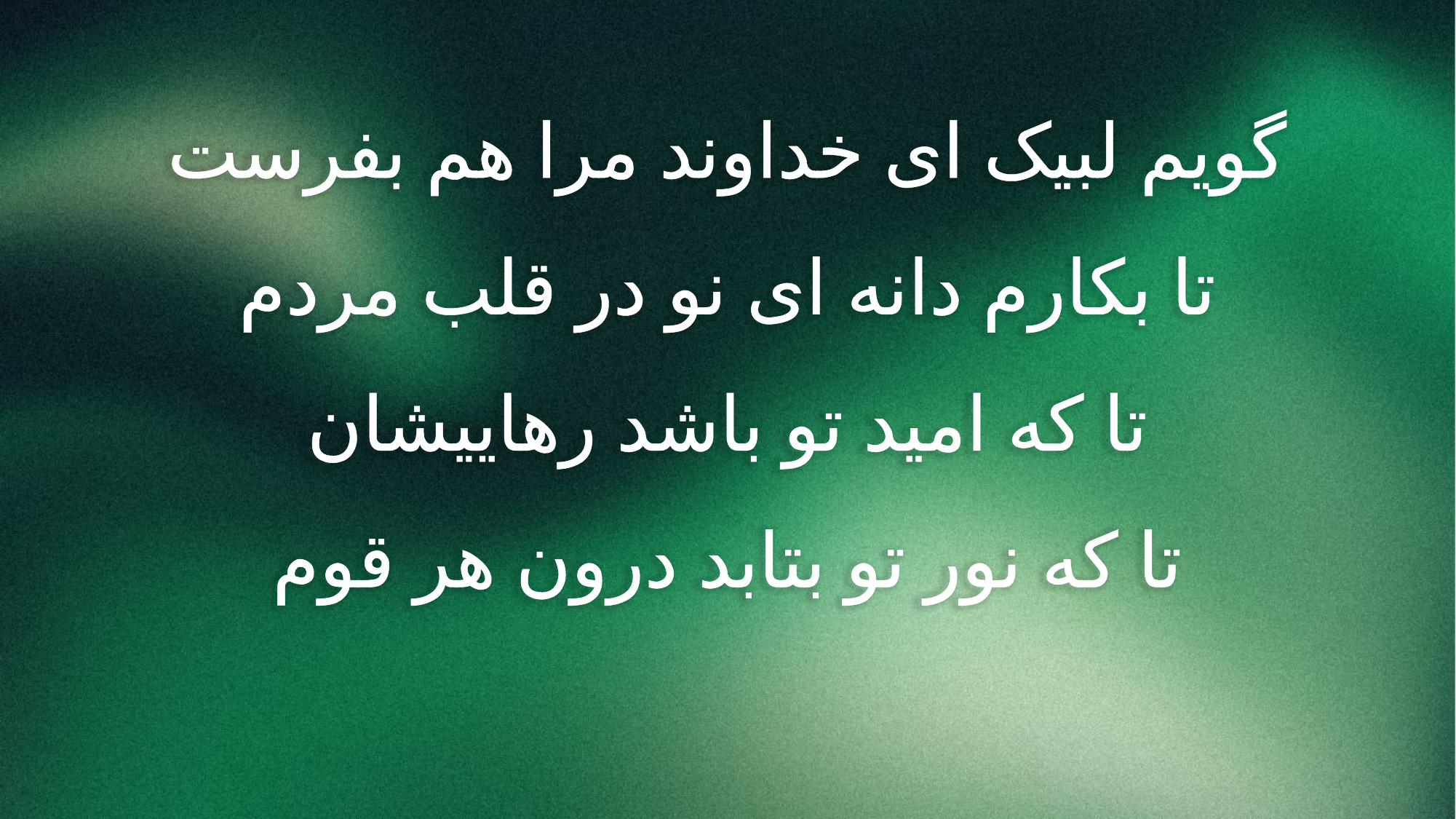

گویم لبیک ای خداوند مرا هم بفرست
تا بکارم دانه ای نو در قلب مردم
تا که امید تو باشد رهاییشان
تا که نور تو بتابد درون هر قوم